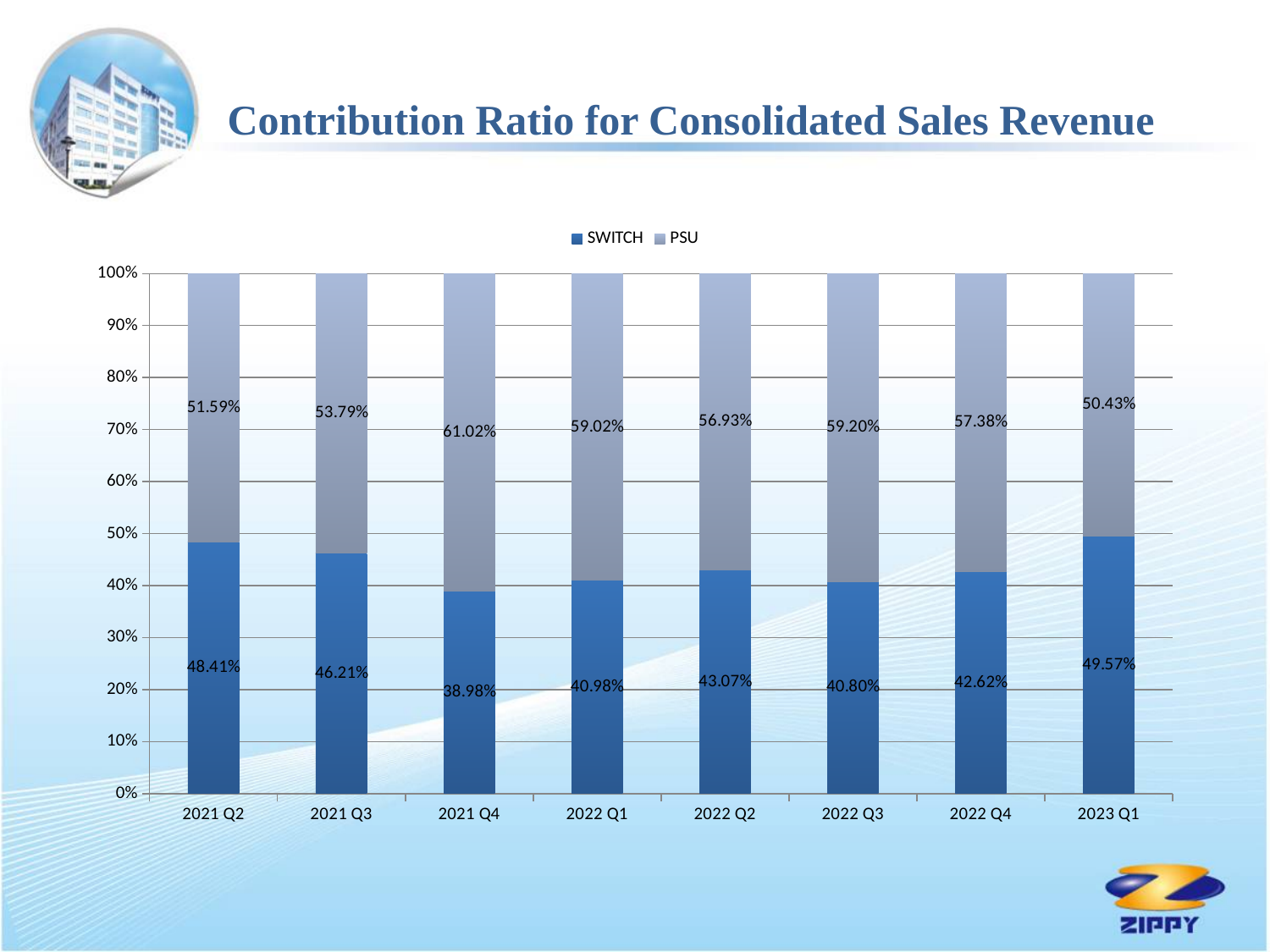

Contribution Ratio for Consolidated Sales Revenue

### Chart

| Category | SWITCH | PSU |
|---|---|---|
| 2021 Q2 | 0.4841140055331854 | 0.5158859944668146 |
| 2021 Q3 | 0.4621222528435294 | 0.5378777471564706 |
| 2021 Q4 | 0.3898000494468139 | 0.6101999505531865 |
| 2022 Q1 | 0.4097923603659414 | 0.5902076396340585 |
| 2022 Q2 | 0.4307037609395622 | 0.5692962390604379 |
| 2022 Q3 | 0.4079704882795481 | 0.5920295117204518 |
| 2022 Q4 | 0.4261718756676108 | 0.5738281243323895 |
| 2023 Q1 | 0.4957017889851251 | 0.504298211014875 |